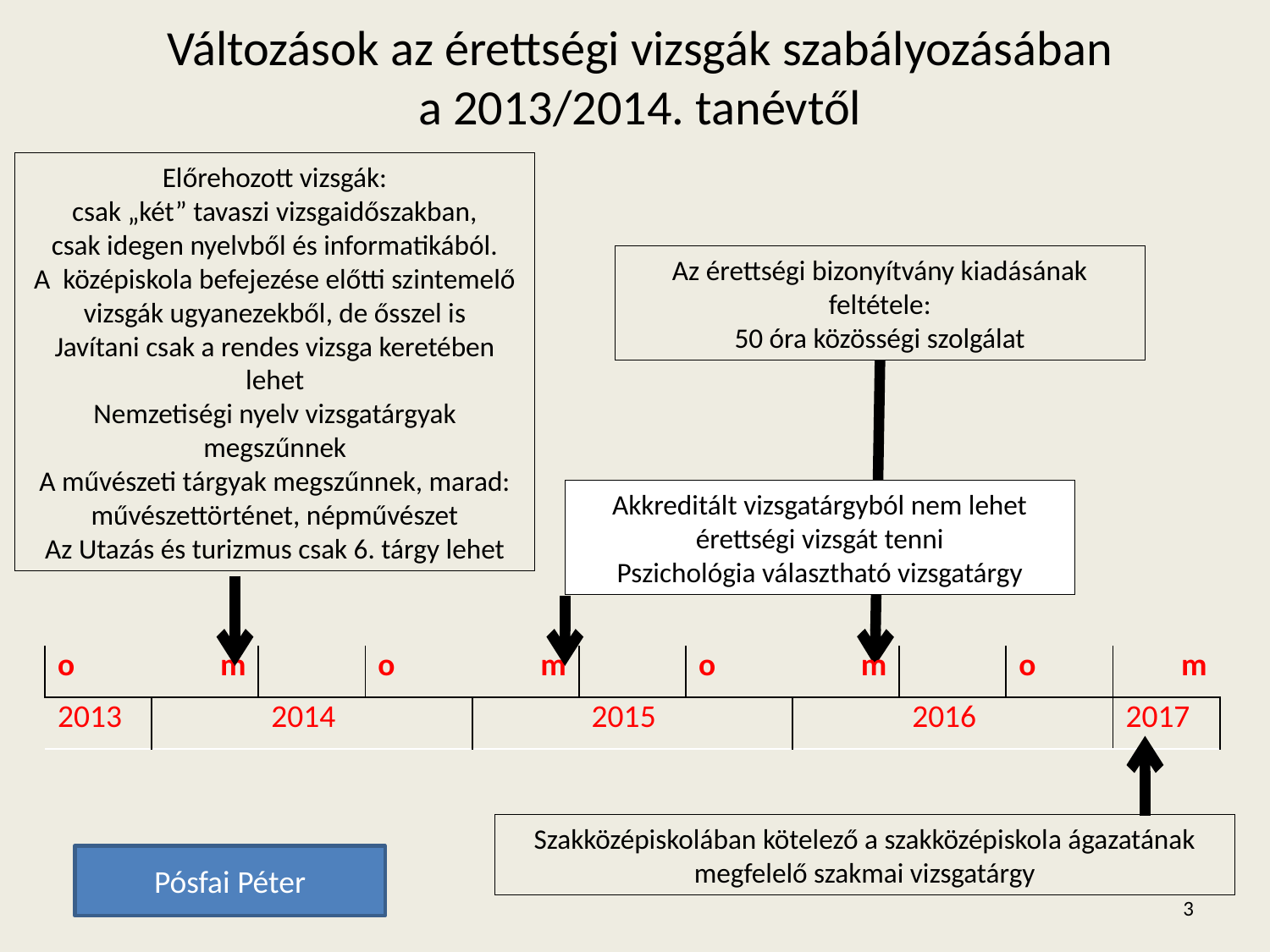

Változások az érettségi vizsgák szabályozásában
a 2013/2014. tanévtől
Előrehozott vizsgák:
csak „két” tavaszi vizsgaidőszakban,
csak idegen nyelvből és informatikából.
A  középiskola befejezése előtti szintemelő vizsgák ugyanezekből, de ősszel is
Javítani csak a rendes vizsga keretében lehet
Nemzetiségi nyelv vizsgatárgyak megszűnnek
A művészeti tárgyak megszűnnek, marad: művészettörténet, népművészet
Az Utazás és turizmus csak 6. tárgy lehet
Az érettségi bizonyítvány kiadásának feltétele:
50 óra közösségi szolgálat
Akkreditált vizsgatárgyból nem lehet érettségi vizsgát tenni
Pszichológia választható vizsgatárgy
| o | m |  | o | m |  | o | m |  | o | m |
| --- | --- | --- | --- | --- | --- | --- | --- | --- | --- | --- |
| 2013 |  | 2014 |  |  | 2015 |  |  | 2016 |  | 2017 |
Szakközépiskolában kötelező a szakközépiskola ágazatának megfelelő szakmai vizsgatárgy
Pósfai Péter
3